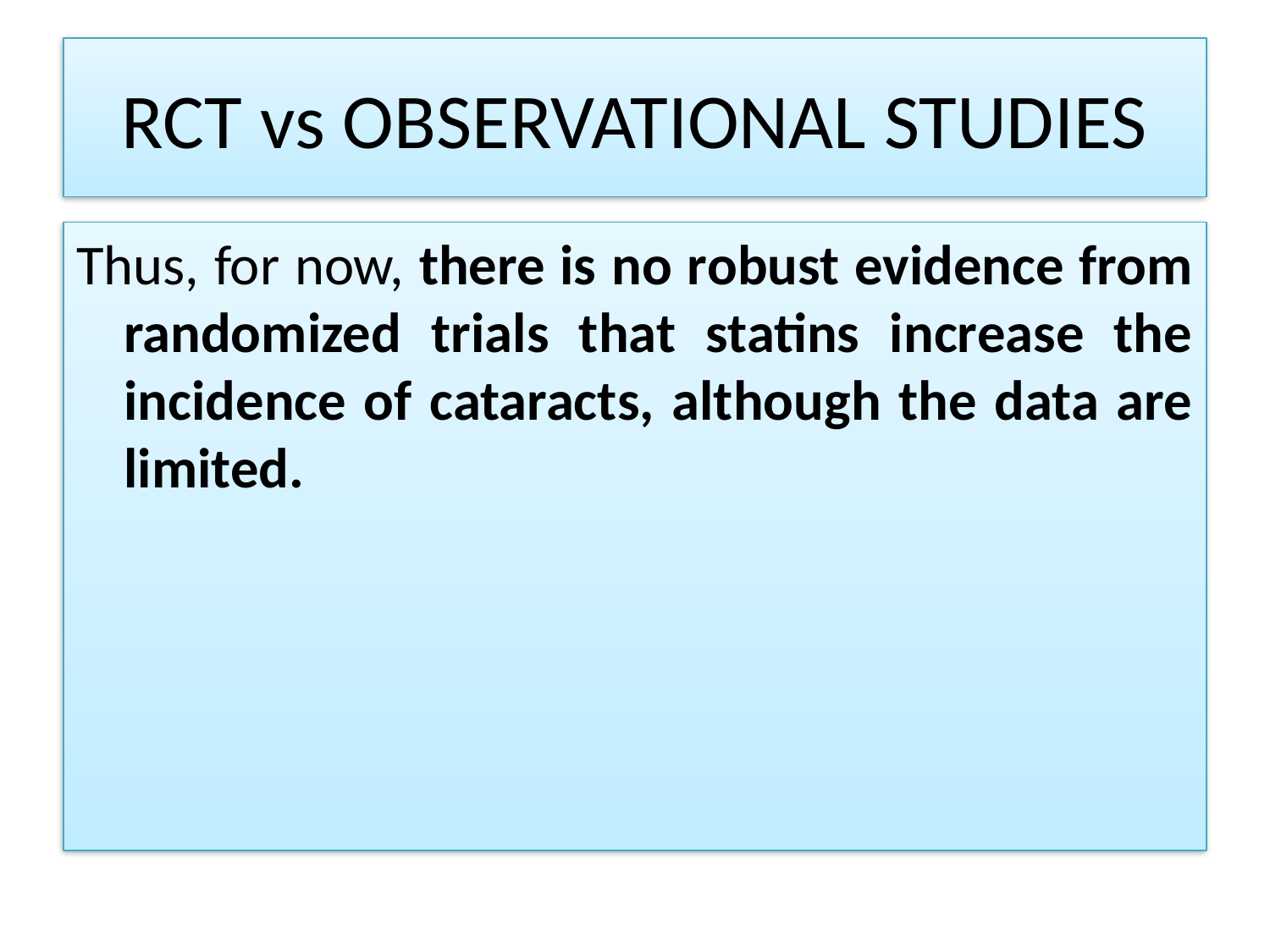

# RCT vs OBSERVATIONAL STUDIES
Thus, for now, there is no robust evidence from randomized trials that statins increase the incidence of cataracts, although the data are limited.